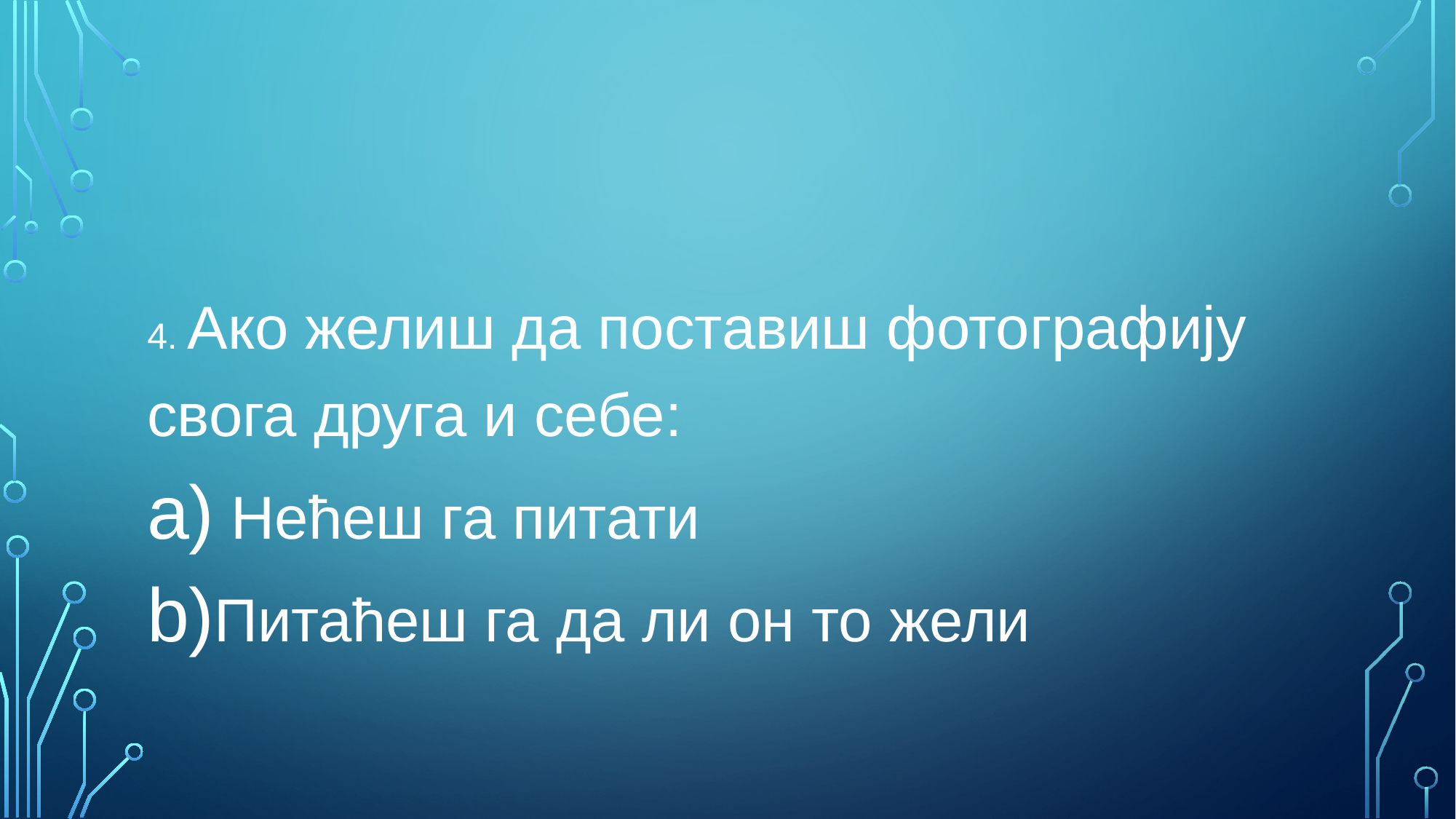

4. Ако желиш да поставиш фотографију свога друга и себе:
 Нећеш га питати
Питаћеш га да ли он то жели